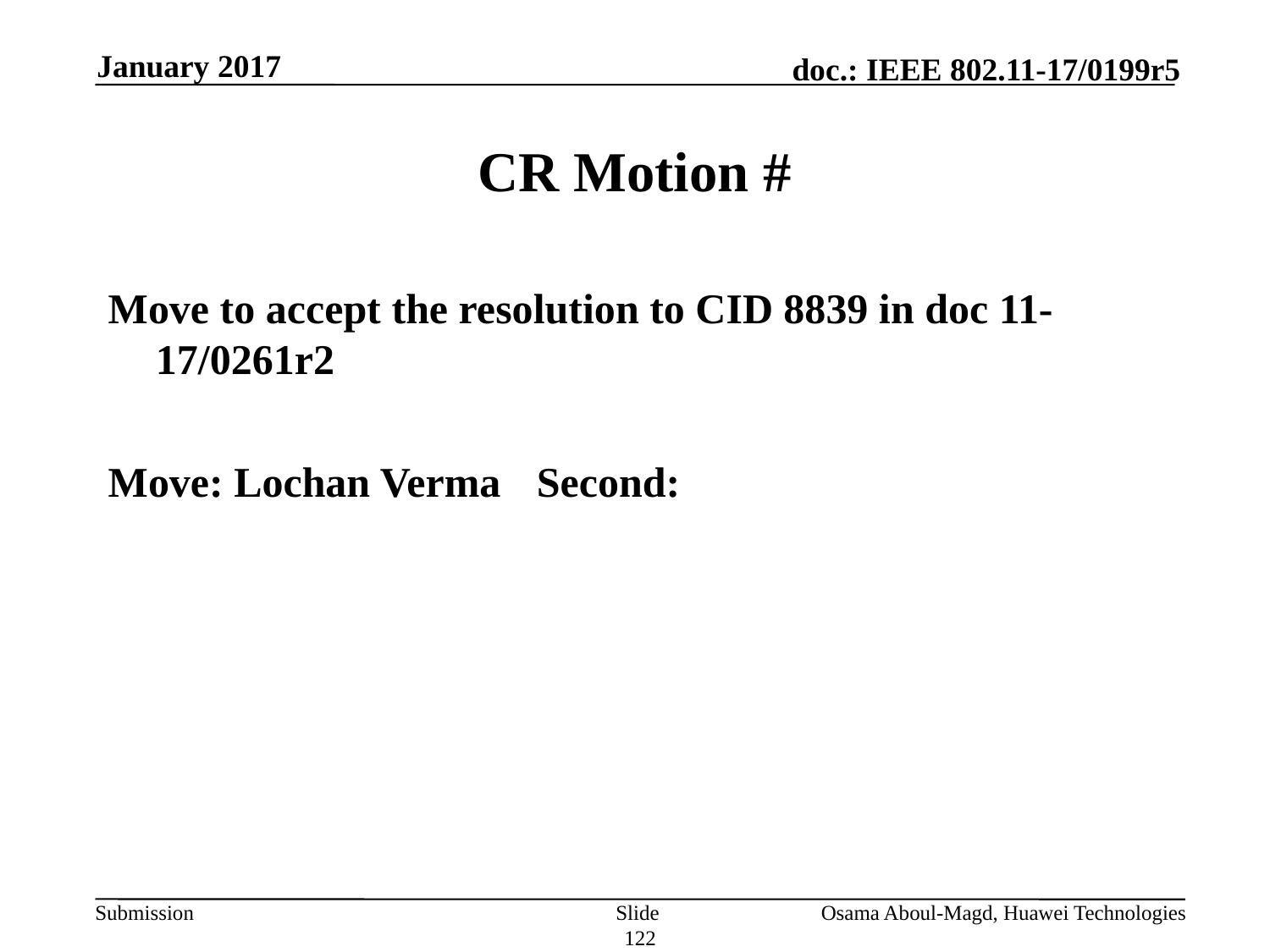

January 2017
# CR Motion #
Move to accept the resolution to CID 8839 in doc 11-17/0261r2

Move: Lochan Verma	Second:
Slide 122
Osama Aboul-Magd, Huawei Technologies